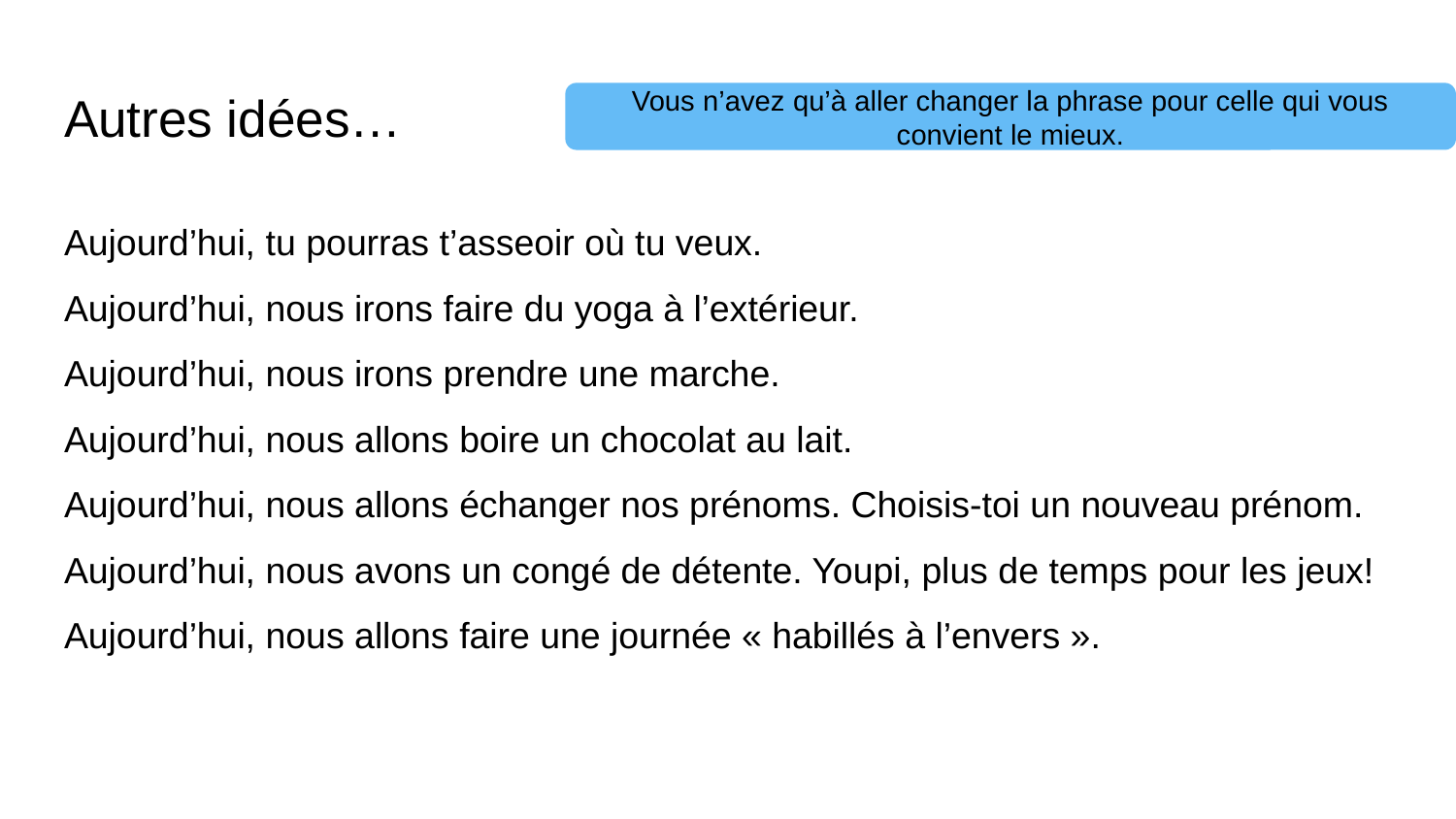

# Autres idées…
Vous n’avez qu’à aller changer la phrase pour celle qui vous convient le mieux.
Aujourd’hui, tu pourras t’asseoir où tu veux.
Aujourd’hui, nous irons faire du yoga à l’extérieur.
Aujourd’hui, nous irons prendre une marche.
Aujourd’hui, nous allons boire un chocolat au lait.
Aujourd’hui, nous allons échanger nos prénoms. Choisis-toi un nouveau prénom.
Aujourd’hui, nous avons un congé de détente. Youpi, plus de temps pour les jeux!
Aujourd’hui, nous allons faire une journée « habillés à l’envers ».